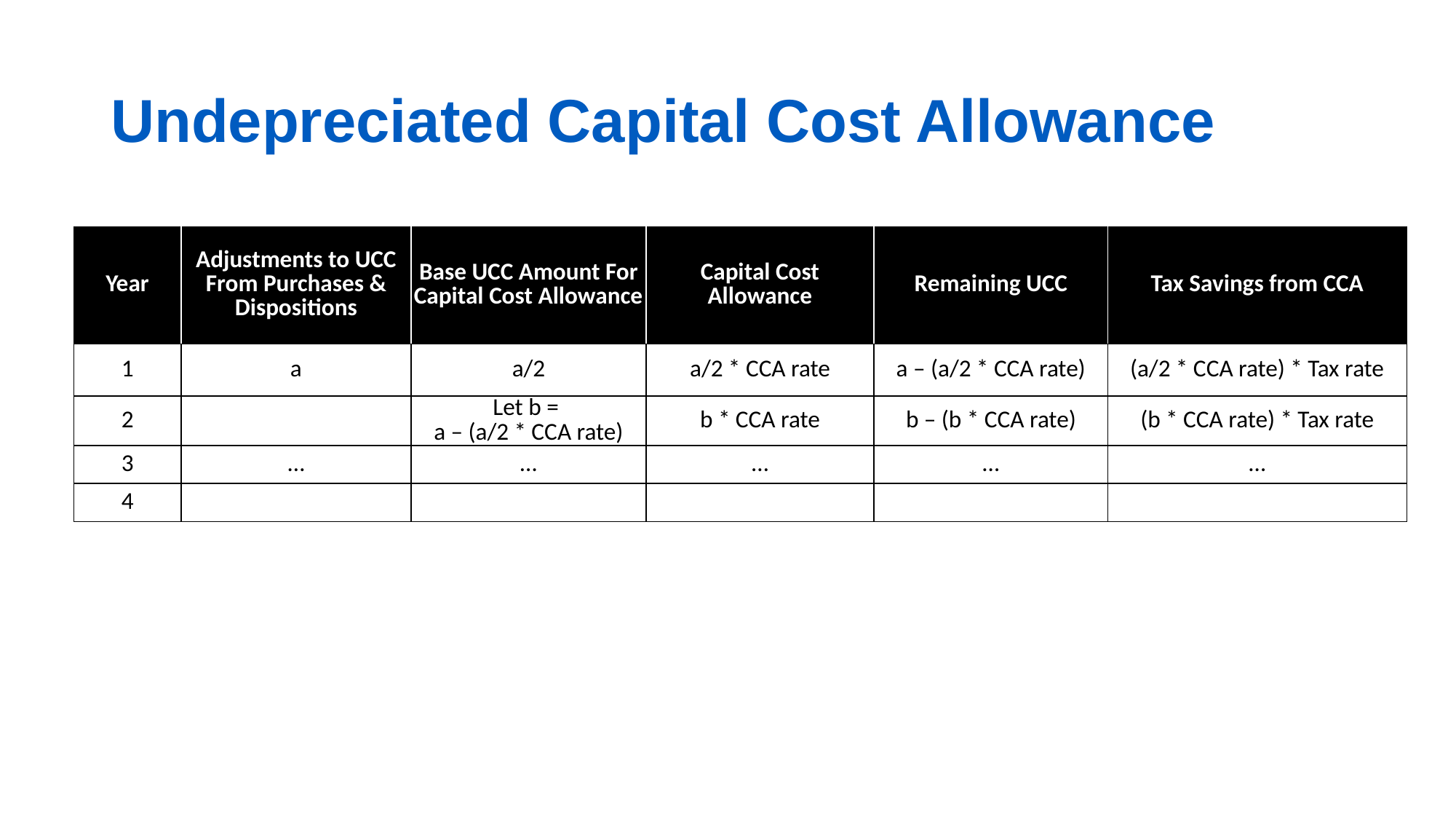

# Undepreciated Capital Cost Allowance
| Year | Adjustments to UCC From Purchases & Dispositions | Base UCC Amount For Capital Cost Allowance | Capital Cost Allowance | Remaining UCC | Tax Savings from CCA |
| --- | --- | --- | --- | --- | --- |
| 1 | a | a/2 | a/2 \* CCA rate | a – (a/2 \* CCA rate) | (a/2 \* CCA rate) \* Tax rate |
| 2 |  | Let b = a – (a/2 \* CCA rate) | b \* CCA rate | b – (b \* CCA rate) | (b \* CCA rate) \* Tax rate |
| 3 | … | … | … | … | … |
| 4 |  |  |  |  |  |